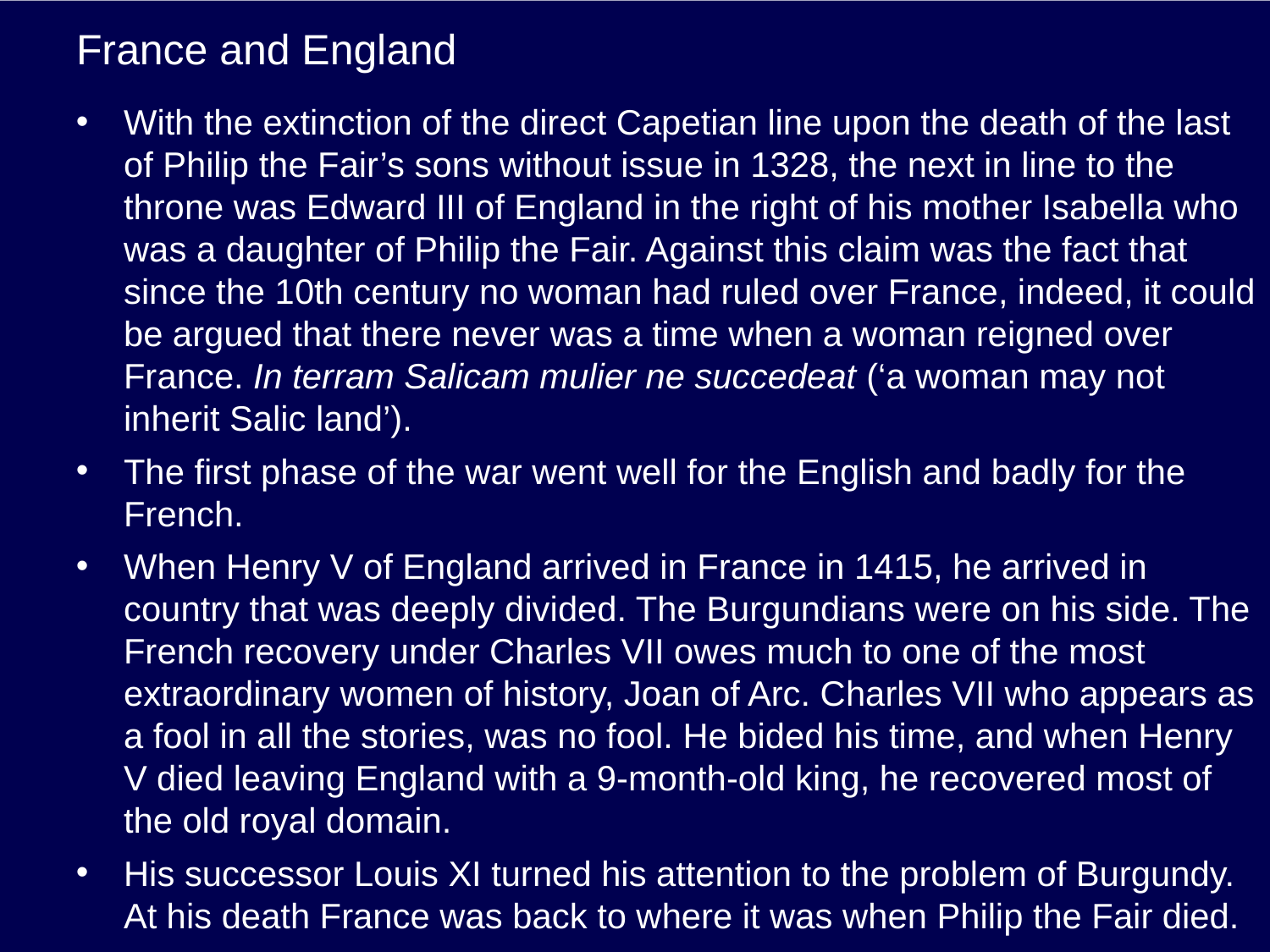

# France and England
With the extinction of the direct Capetian line upon the death of the last of Philip the Fair’s sons without issue in 1328, the next in line to the throne was Edward III of England in the right of his mother Isabella who was a daughter of Philip the Fair. Against this claim was the fact that since the 10th century no woman had ruled over France, indeed, it could be argued that there never was a time when a woman reigned over France. In terram Salicam mulier ne succedeat (‘a woman may not inherit Salic land’).

The first phase of the war went well for the English and badly for the French.

When Henry V of England arrived in France in 1415, he arrived in country that was deeply divided. The Burgundians were on his side. The French recovery under Charles VII owes much to one of the most extraordinary women of history, Joan of Arc. Charles VII who appears as a fool in all the stories, was no fool. He bided his time, and when Henry V died leaving England with a 9-month-old king, he recovered most of the old royal domain.

His successor Louis XI turned his attention to the problem of Burgundy. At his death France was back to where it was when Philip the Fair died.